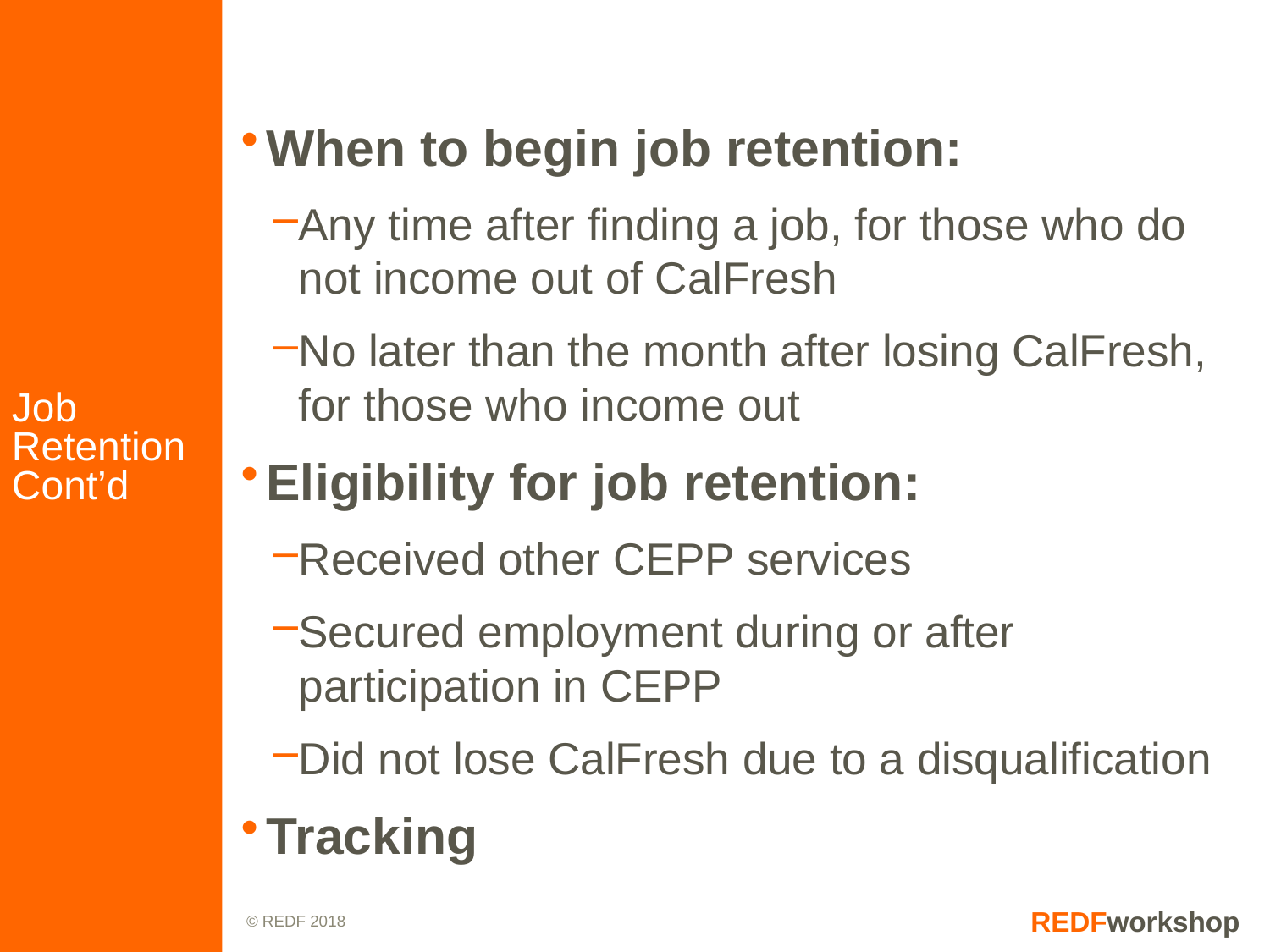

# Job Retention Cont’d

When to begin job retention:
Any time after finding a job, for those who do not income out of CalFresh
No later than the month after losing CalFresh, for those who income out
Eligibility for job retention:
Received other CEPP services
Secured employment during or after participation in CEPP
Did not lose CalFresh due to a disqualification
Tracking